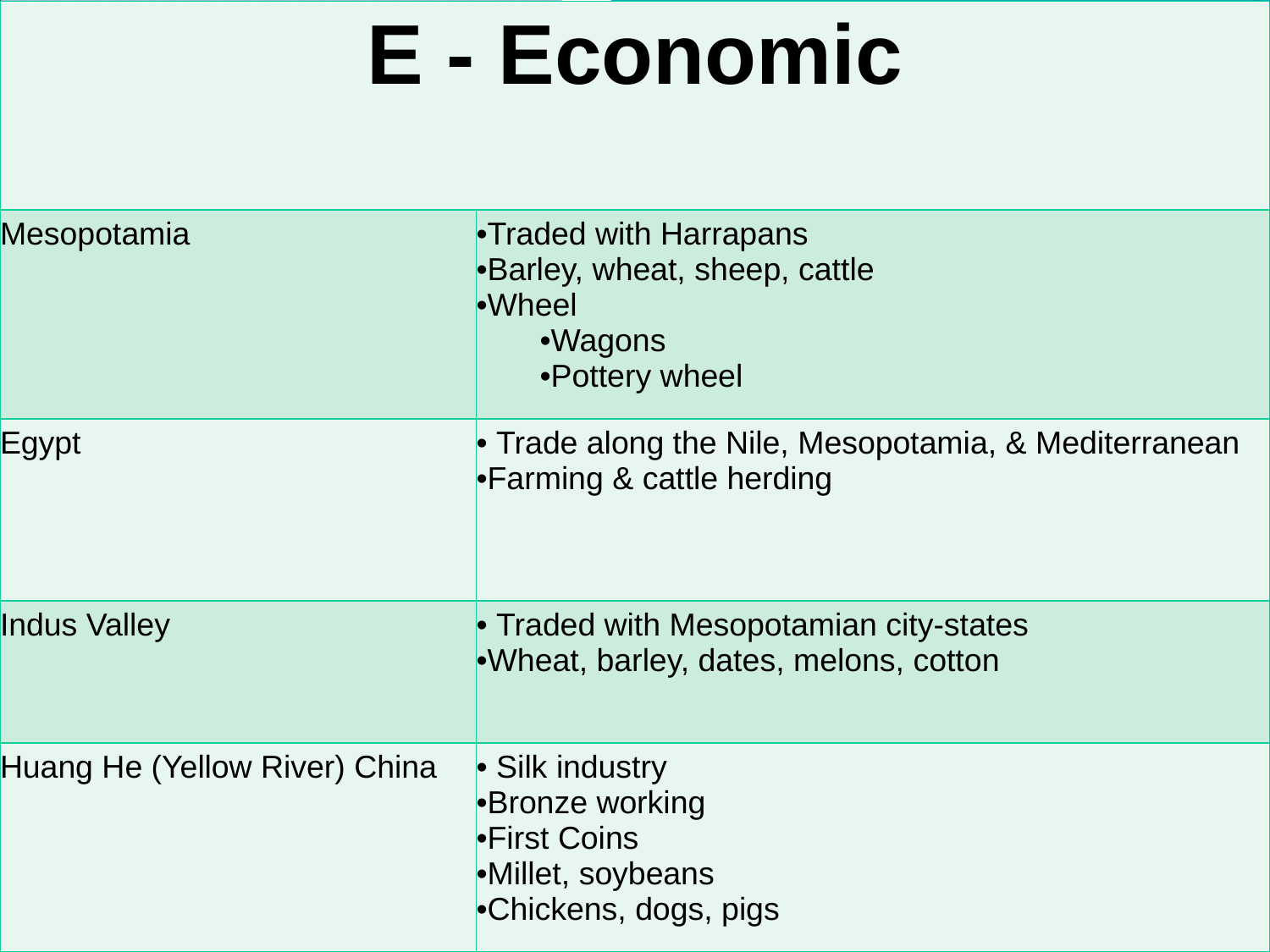

| E - Economic |  |
| --- | --- |
| Mesopotamia | Traded with Harrapans Barley, wheat, sheep, cattle Wheel Wagons Pottery wheel |
| Egypt | Trade along the Nile, Mesopotamia, & Mediterranean Farming & cattle herding |
| Indus Valley | Traded with Mesopotamian city-states Wheat, barley, dates, melons, cotton |
| Huang He (Yellow River) China | Silk industry Bronze working First Coins Millet, soybeans Chickens, dogs, pigs |